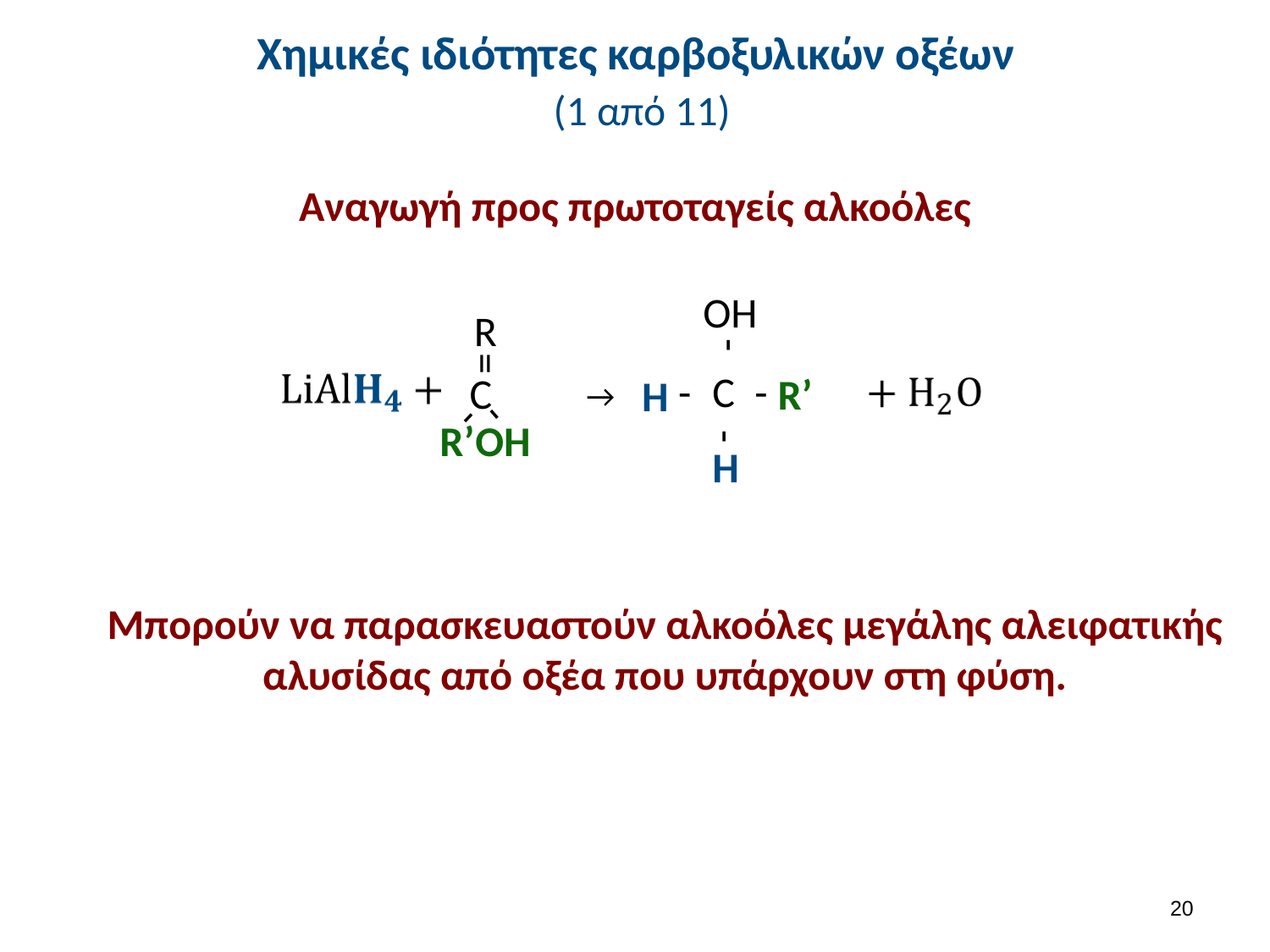

# Χημικές ιδιότητες καρβοξυλικών οξέων (1 από 11)
Αναγωγή προς πρωτοταγείς αλκοόλες

OH
-
-
-
C
R’
H
-
H
R
=
C
-
-
R’
OH

→
Μπορούν να παρασκευαστούν αλκοόλες μεγάλης αλειφατικής αλυσίδας από οξέα που υπάρχουν στη φύση.
20